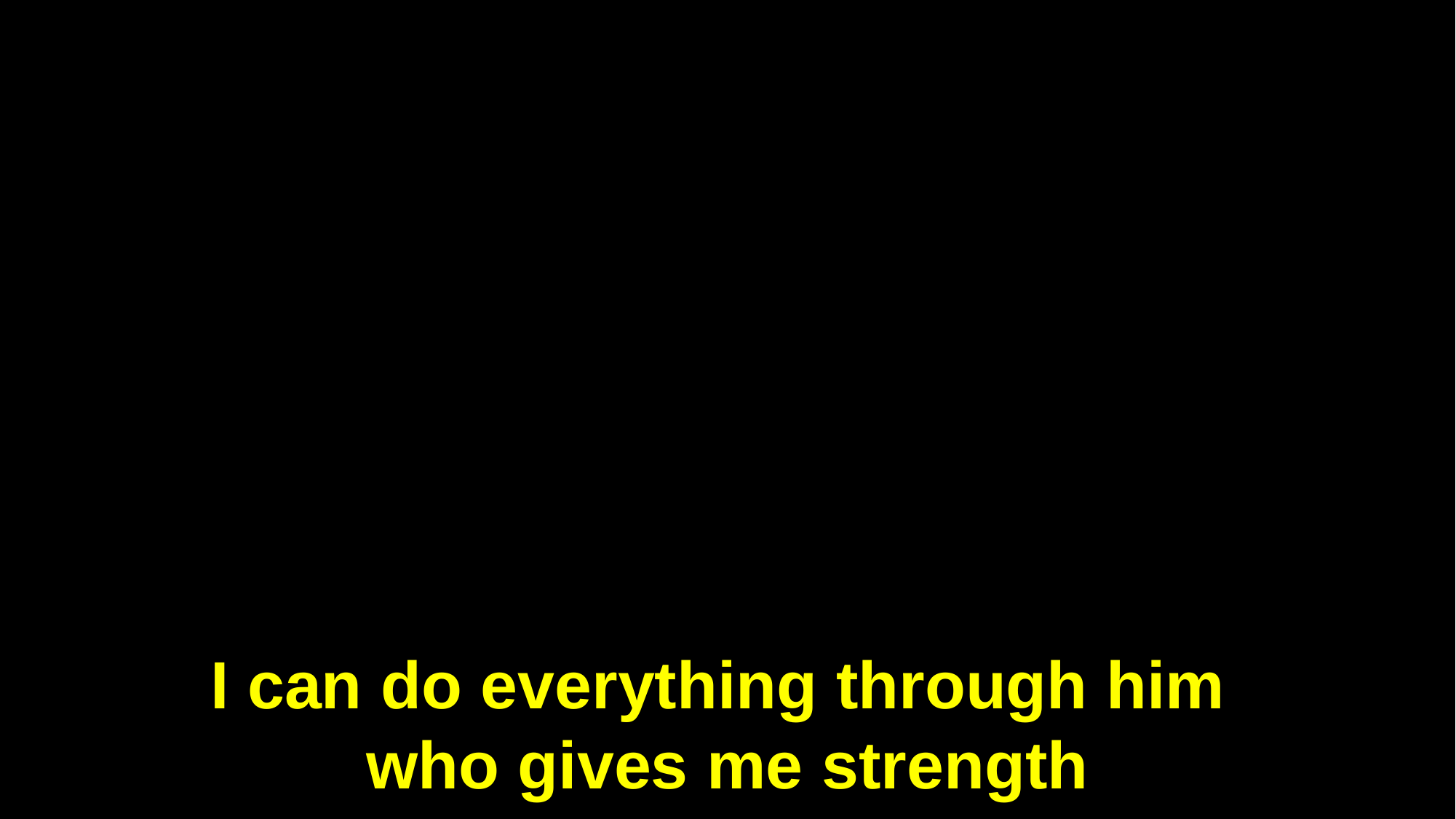

I can do everything through him
who gives me strength